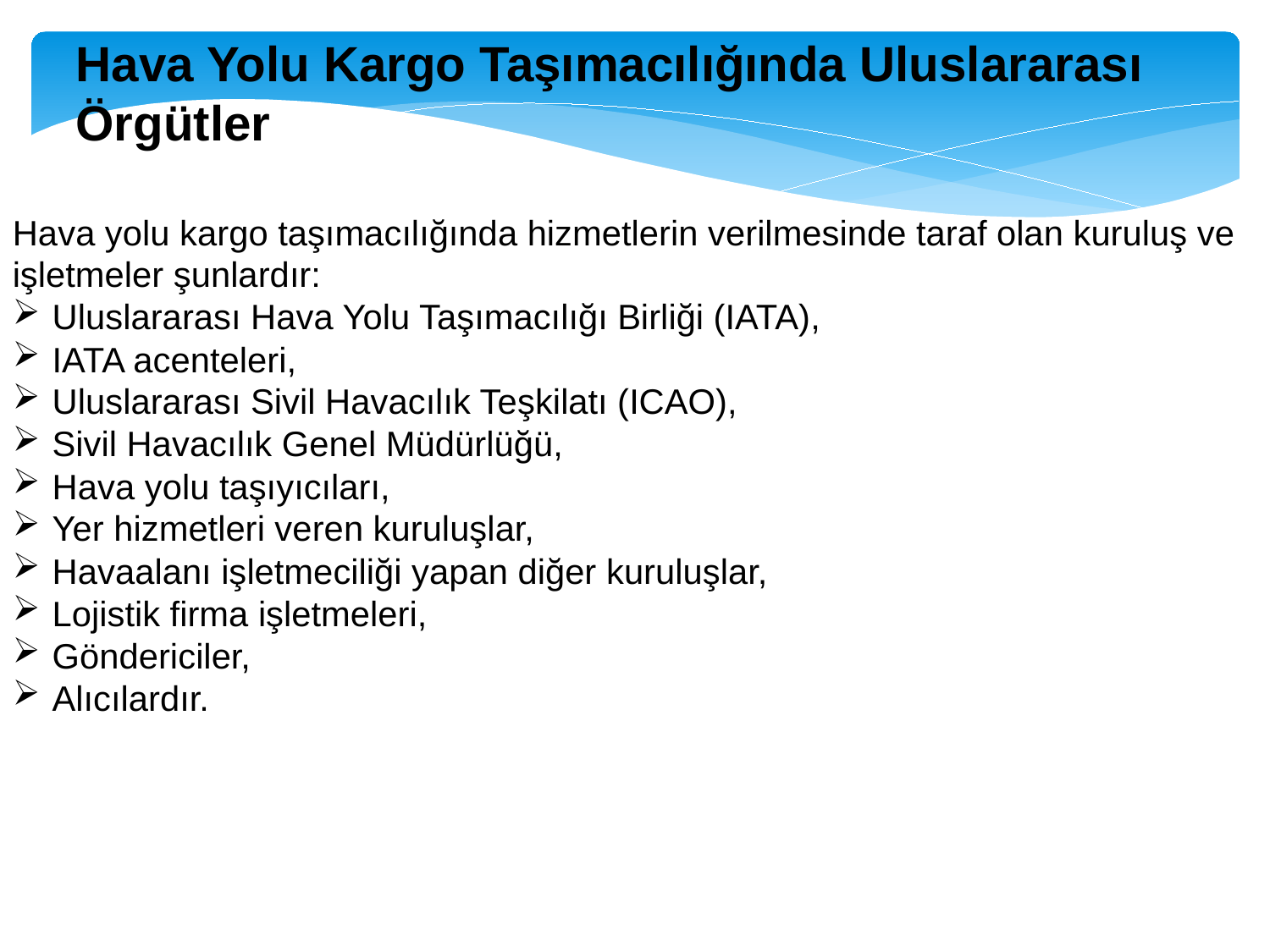

Hava Yolu Kargo Taşımacılığında Uluslararası Örgütler

Hava yolu kargo taşımacılığında hizmetlerin verilmesinde taraf olan kuruluş ve işletmeler şunlardır:
Uluslararası Hava Yolu Taşımacılığı Birliği (IATA),
IATA acenteleri,
Uluslararası Sivil Havacılık Teşkilatı (ICAO),
Sivil Havacılık Genel Müdürlüğü,
Hava yolu taşıyıcıları,
Yer hizmetleri veren kuruluşlar,
Havaalanı işletmeciliği yapan diğer kuruluşlar,
Lojistik firma işletmeleri,
Göndericiler,
Alıcılardır.